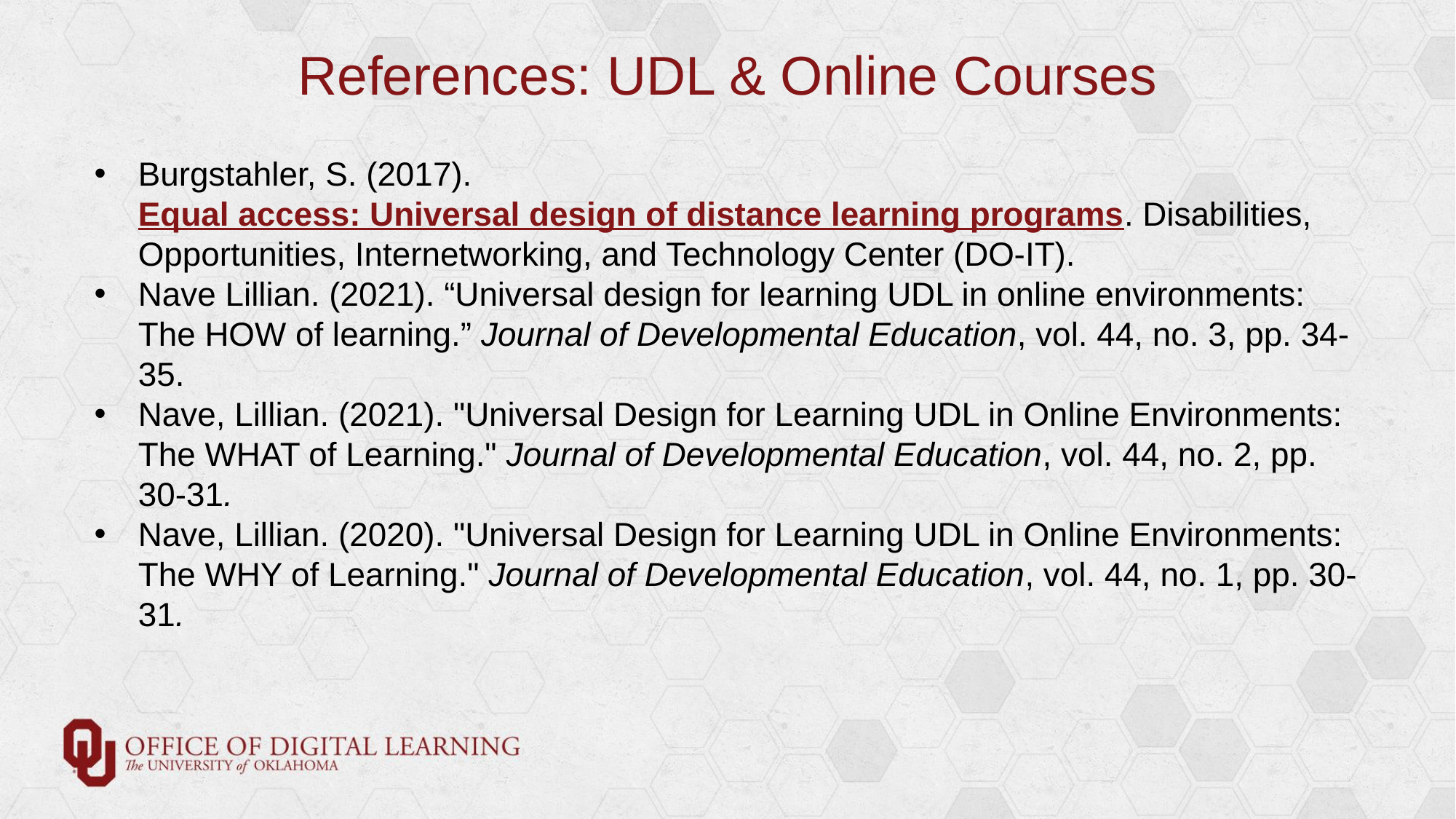

# References: UDL & Online Courses
Burgstahler, S. (2017). Equal access: Universal design of distance learning programs. Disabilities, Opportunities, Internetworking, and Technology Center (DO-IT).
Nave Lillian. (2021). “Universal design for learning UDL in online environments: The HOW of learning.” Journal of Developmental Education, vol. 44, no. 3, pp. 34-35.
Nave, Lillian. (2021). "Universal Design for Learning UDL in Online Environments: The WHAT of Learning." Journal of Developmental Education, vol. 44, no. 2, pp. 30-31.
Nave, Lillian. (2020). "Universal Design for Learning UDL in Online Environments: The WHY of Learning." Journal of Developmental Education, vol. 44, no. 1, pp. 30-31.